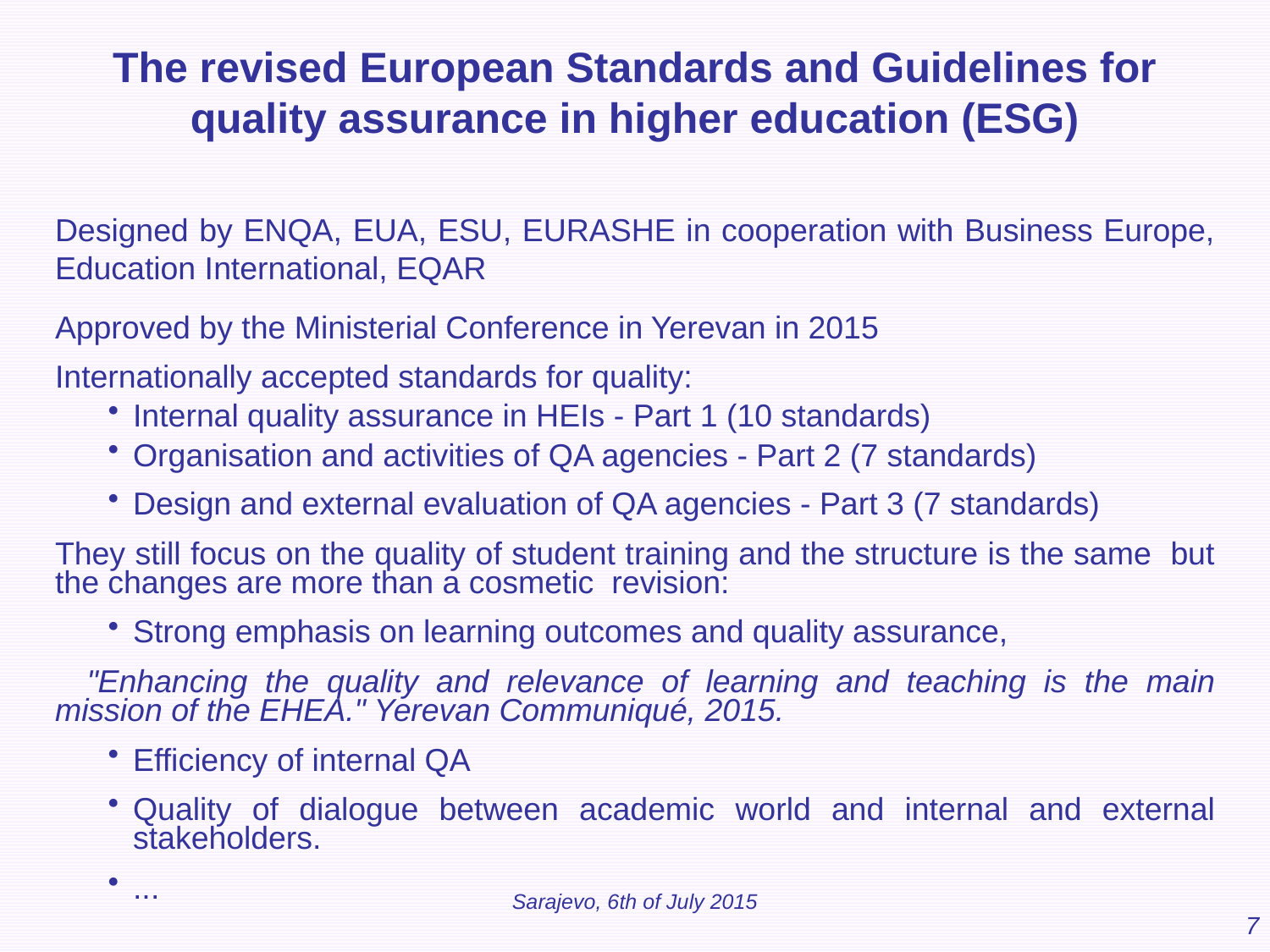

The revised European Standards and Guidelines for quality assurance in higher education (ESG)
Designed by ENQA, EUA, ESU, EURASHE in cooperation with Business Europe, Education International, EQAR
Approved by the Ministerial Conference in Yerevan in 2015
Internationally accepted standards for quality:
Internal quality assurance in HEIs - Part 1 (10 standards)
Organisation and activities of QA agencies - Part 2 (7 standards)
Design and external evaluation of QA agencies - Part 3 (7 standards)
They still focus on the quality of student training and the structure is the same  but the changes are more than a cosmetic  revision:
Strong emphasis on learning outcomes and quality assurance,
"Enhancing the quality and relevance of learning and teaching is the main mission of the EHEA." Yerevan Communiqué, 2015.
Efficiency of internal QA
Quality of dialogue between academic world and internal and external stakeholders.
...
Sarajevo, 6th of July 2015
7